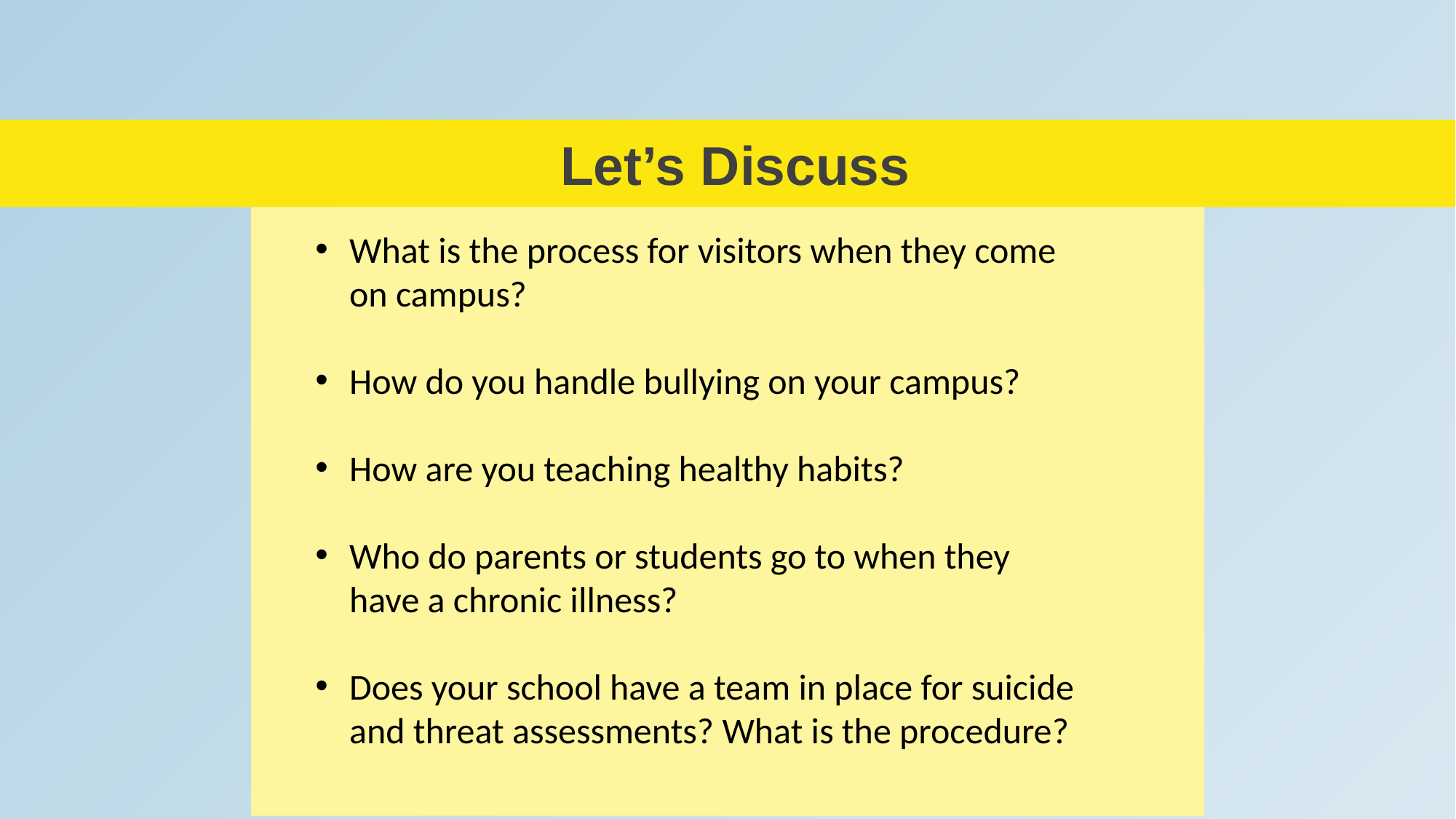

Let’s Discuss

What is the process for visitors when they come on campus?

How do you handle bullying on your campus?

How are you teaching healthy habits?

Who do parents or students go to when they have a chronic illness?

Does your school have a team in place for suicide and threat assessments? What is the procedure?